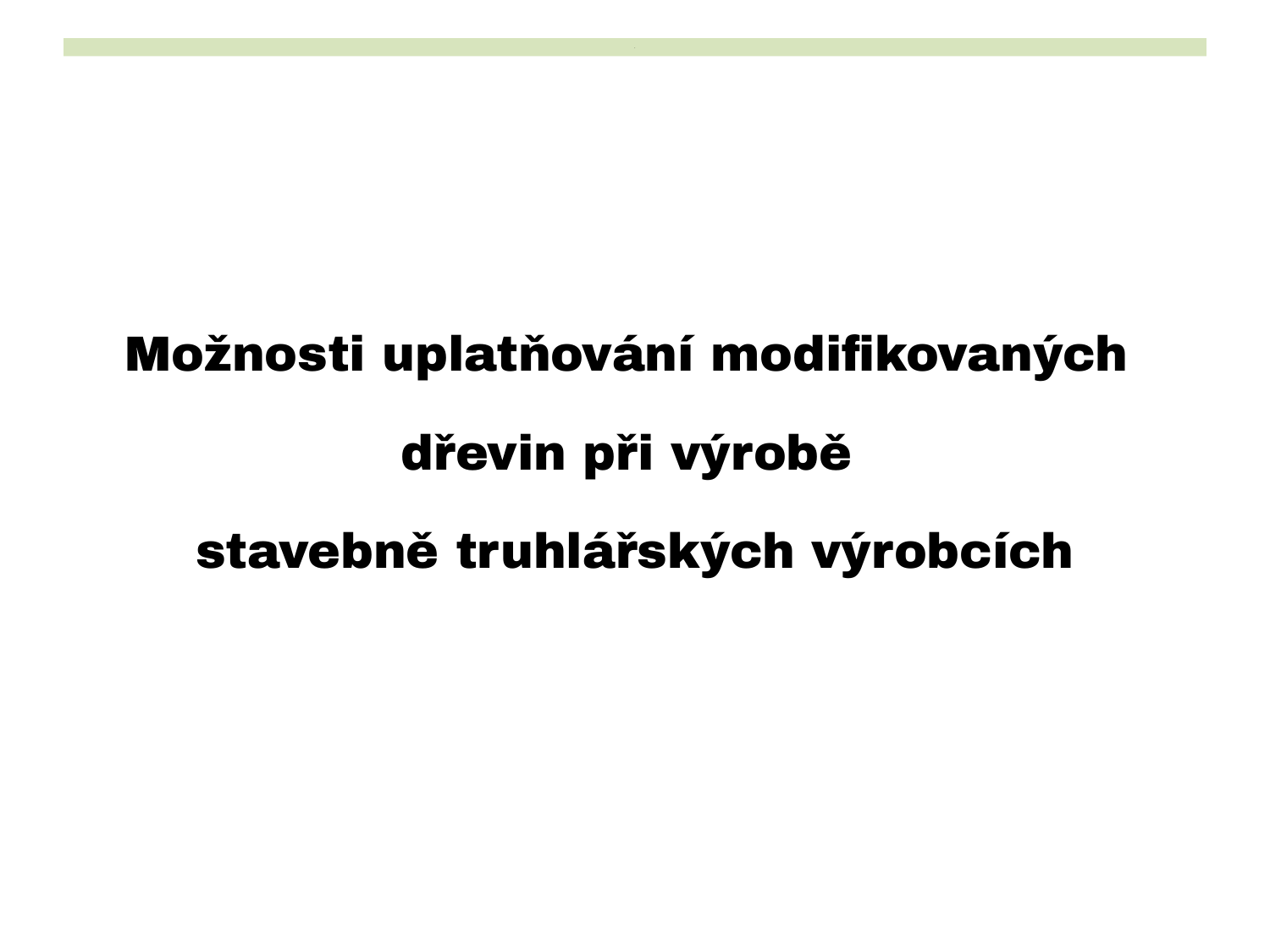

# .
Možnosti uplatňování modifikovaných
dřevin při výrobě
stavebně truhlářských výrobcích